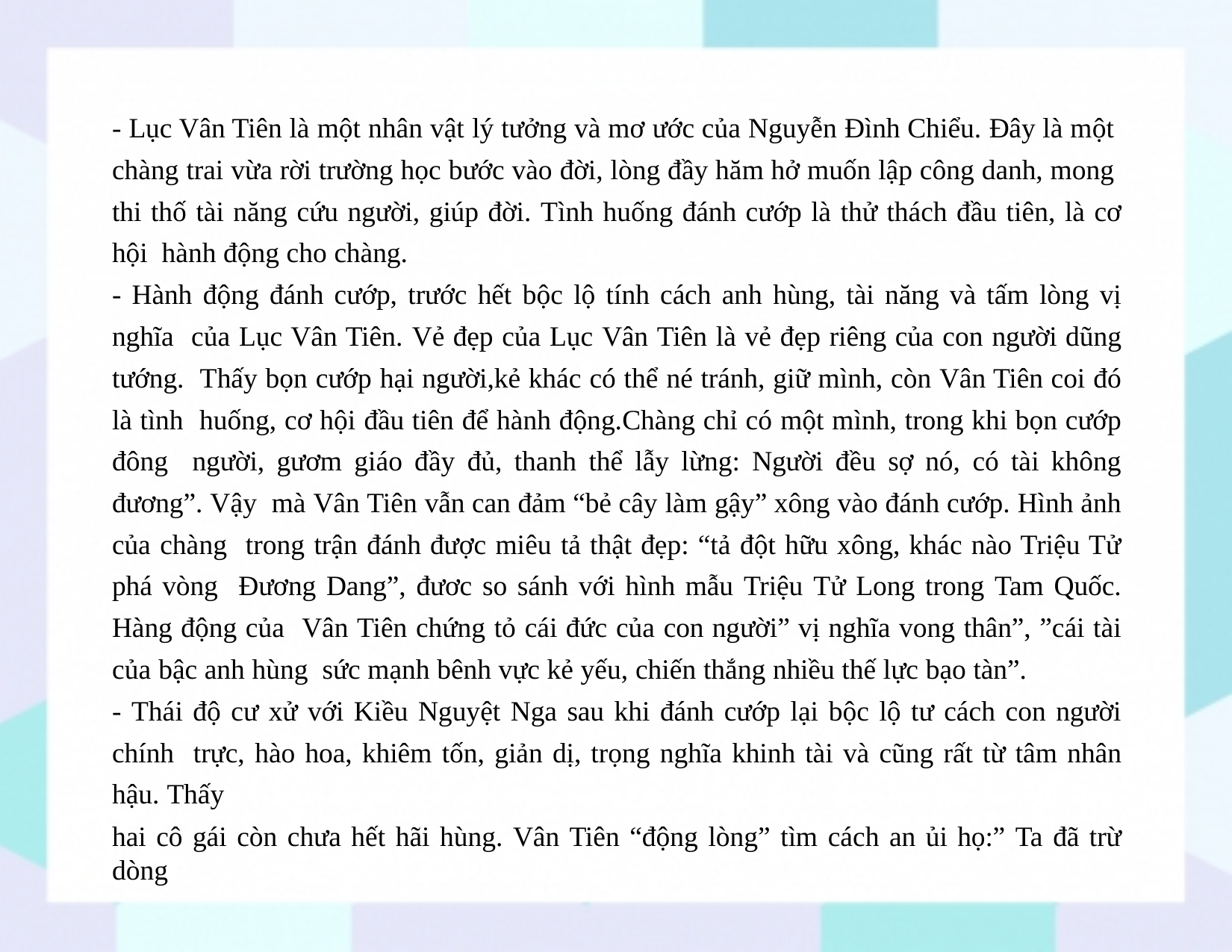

- Lục Vân Tiên là một nhân vật lý tưởng và mơ ước của Nguyễn Đình Chiểu. Đây là một  chàng trai vừa rời trường học bước vào đời, lòng đầy hăm hở muốn lập công danh, mong  thi thố tài năng cứu người, giúp đời. Tình huống đánh cướp là thử thách đầu tiên, là cơ hội  hành động cho chàng.
- Hành động đánh cướp, trước hết bộc lộ tính cách anh hùng, tài năng và tấm lòng vị nghĩa  của Lục Vân Tiên. Vẻ đẹp của Lục Vân Tiên là vẻ đẹp riêng của con người dũng tướng.  Thấy bọn cướp hại người,kẻ khác có thể né tránh, giữ mình, còn Vân Tiên coi đó là tình  huống, cơ hội đầu tiên để hành động.Chàng chỉ có một mình, trong khi bọn cướp đông  người, gươm giáo đầy đủ, thanh thể lẫy lừng: Người đều sợ nó, có tài không đương”. Vậy  mà Vân Tiên vẫn can đảm “bẻ cây làm gậy” xông vào đánh cướp. Hình ảnh của chàng  trong trận đánh được miêu tả thật đẹp: “tả đột hữu xông, khác nào Triệu Tử phá vòng  Đương Dang”, đươc so sánh với hình mẫu Triệu Tử Long trong Tam Quốc. Hàng động của  Vân Tiên chứng tỏ cái đức của con người” vị nghĩa vong thân”, ”cái tài của bậc anh hùng  sức mạnh bênh vực kẻ yếu, chiến thắng nhiều thế lực bạo tàn”.
- Thái độ cư xử với Kiều Nguyệt Nga sau khi đánh cướp lại bộc lộ tư cách con người chính  trực, hào hoa, khiêm tốn, giản dị, trọng nghĩa khinh tài và cũng rất từ tâm nhân hậu. Thấy
hai cô gái còn chưa hết hãi hùng. Vân Tiên “động lòng” tìm cách an ủi họ:” Ta đã trừ dòng